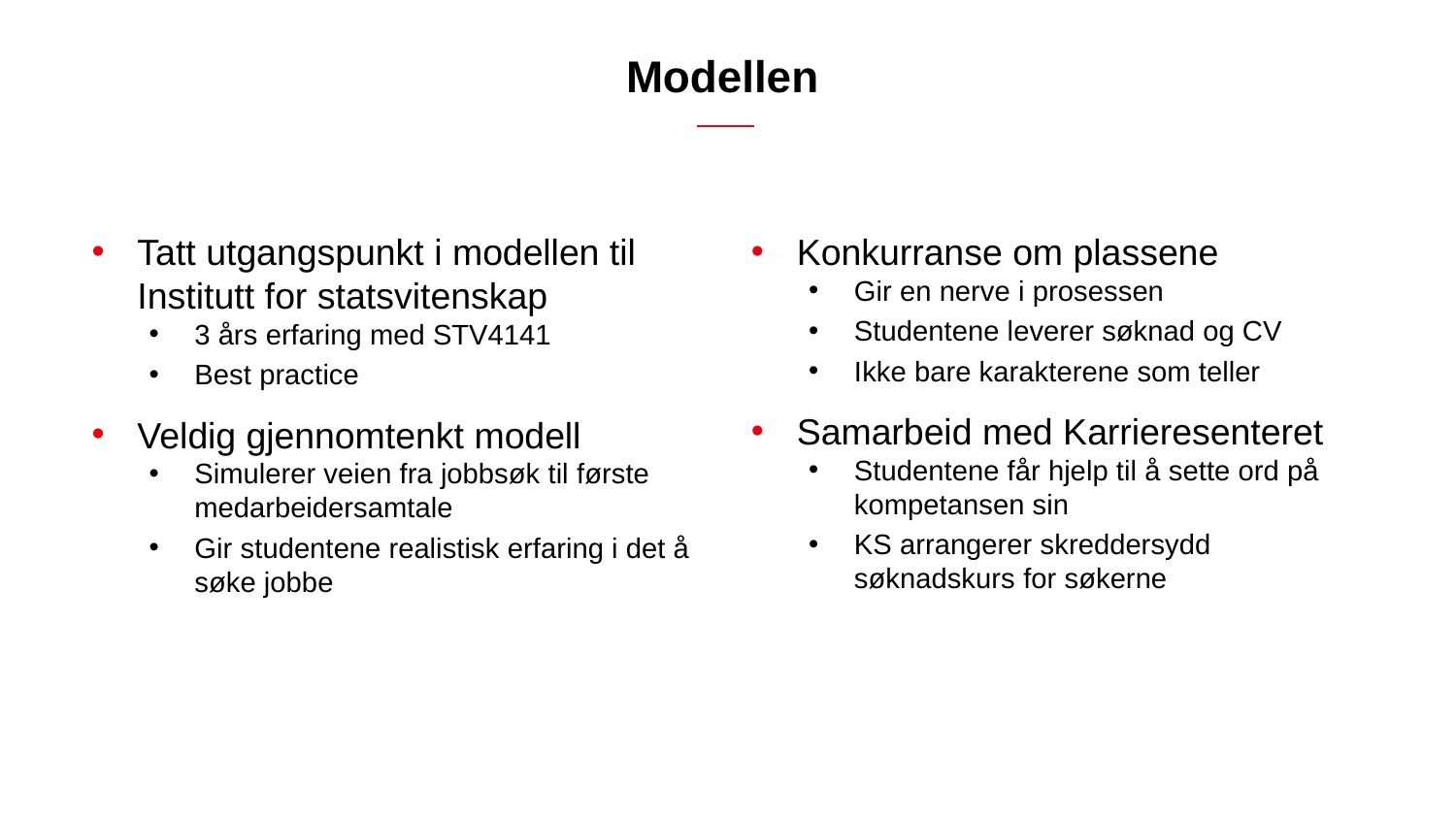

# Modellen
Tatt utgangspunkt i modellen til Institutt for statsvitenskap
3 års erfaring med STV4141
Best practice
Veldig gjennomtenkt modell
Simulerer veien fra jobbsøk til første medarbeidersamtale
Gir studentene realistisk erfaring i det å søke jobbe
Konkurranse om plassene
Gir en nerve i prosessen
Studentene leverer søknad og CV
Ikke bare karakterene som teller
Samarbeid med Karrieresenteret
Studentene får hjelp til å sette ord på kompetansen sin
KS arrangerer skreddersydd søknadskurs for søkerne